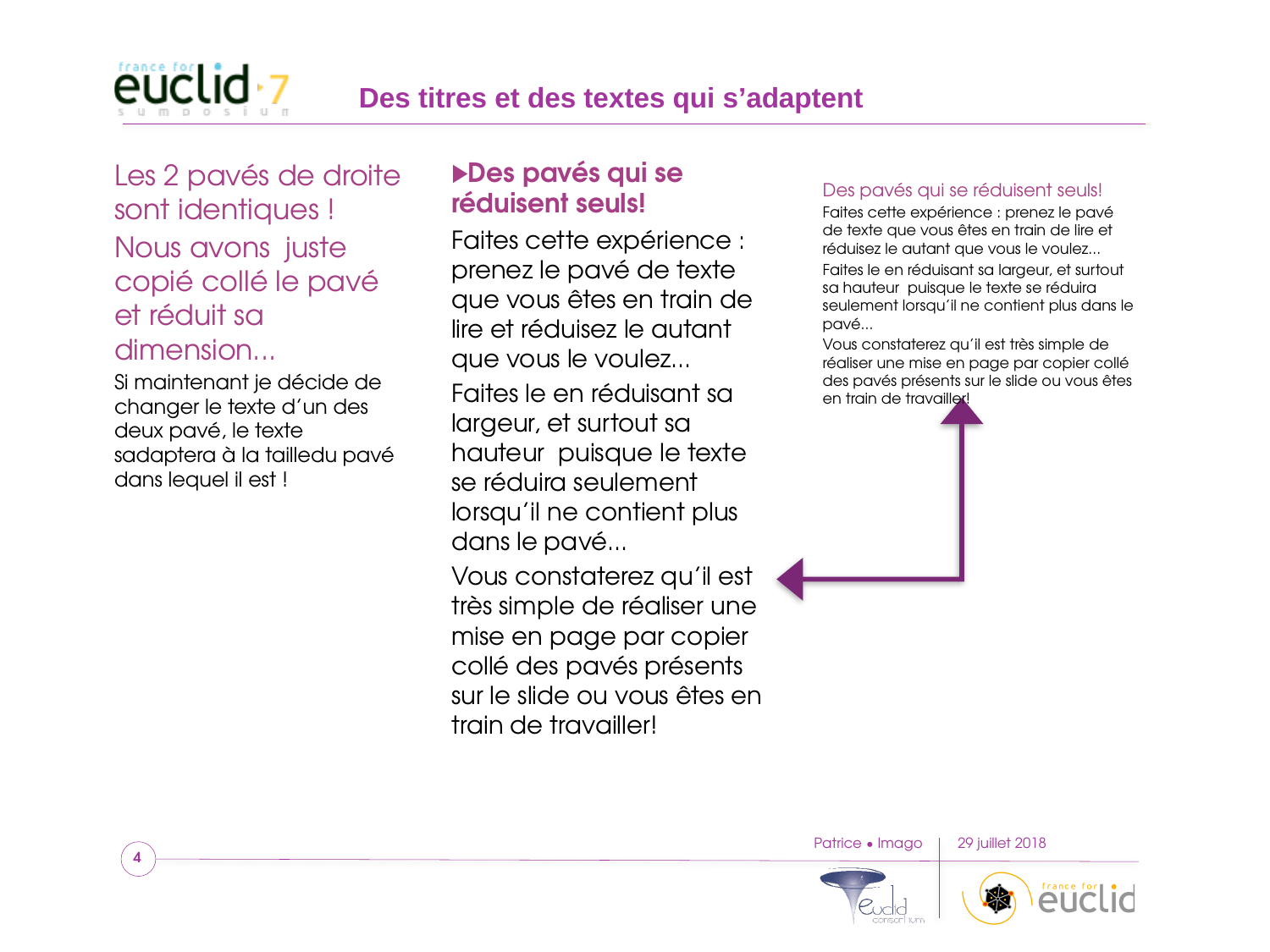

# Des titres et des textes qui s’adaptent
Les 2 pavés de droite sont identiques !
Nous avons  juste copié collé le pavé et réduit sa dimension...
Si maintenant je décide de changer le texte d’un des deux pavé, le texte sadaptera à la tailledu pavé dans lequel il est !
Des pavés qui se réduisent seuls!
Faites cette expérience : prenez le pavé de texte que vous êtes en train de lire et réduisez le autant que vous le voulez...
Faites le en réduisant sa largeur, et surtout sa hauteur  puisque le texte se réduira seulement lorsqu’il ne contient plus dans le pavé...
Vous constaterez qu’il est très simple de réaliser une mise en page par copier collé des pavés présents sur le slide ou vous êtes en train de travailler!
Des pavés qui se réduisent seuls!
Faites cette expérience : prenez le pavé de texte que vous êtes en train de lire et réduisez le autant que vous le voulez...
Faites le en réduisant sa largeur, et surtout sa hauteur  puisque le texte se réduira seulement lorsqu’il ne contient plus dans le pavé...
Vous constaterez qu’il est très simple de réaliser une mise en page par copier collé des pavés présents sur le slide ou vous êtes en train de travailler!

Patrice • Imago
29 juillet 2018
4